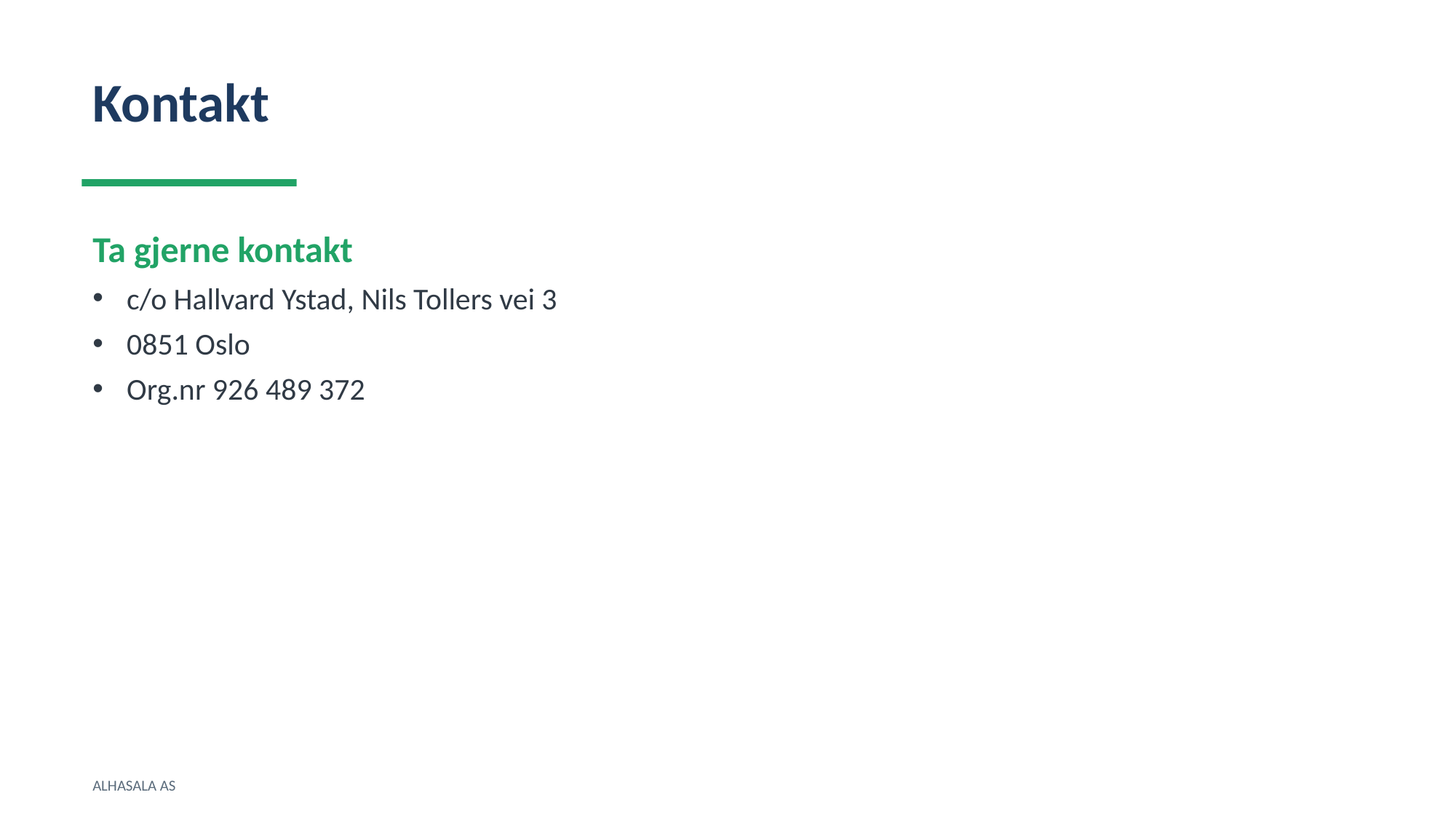

Kontakt

Ta gjerne kontakt
c/o Hallvard Ystad, Nils Tollers vei 3
0851 Oslo
Org.nr 926 489 372
ALHASALA AS